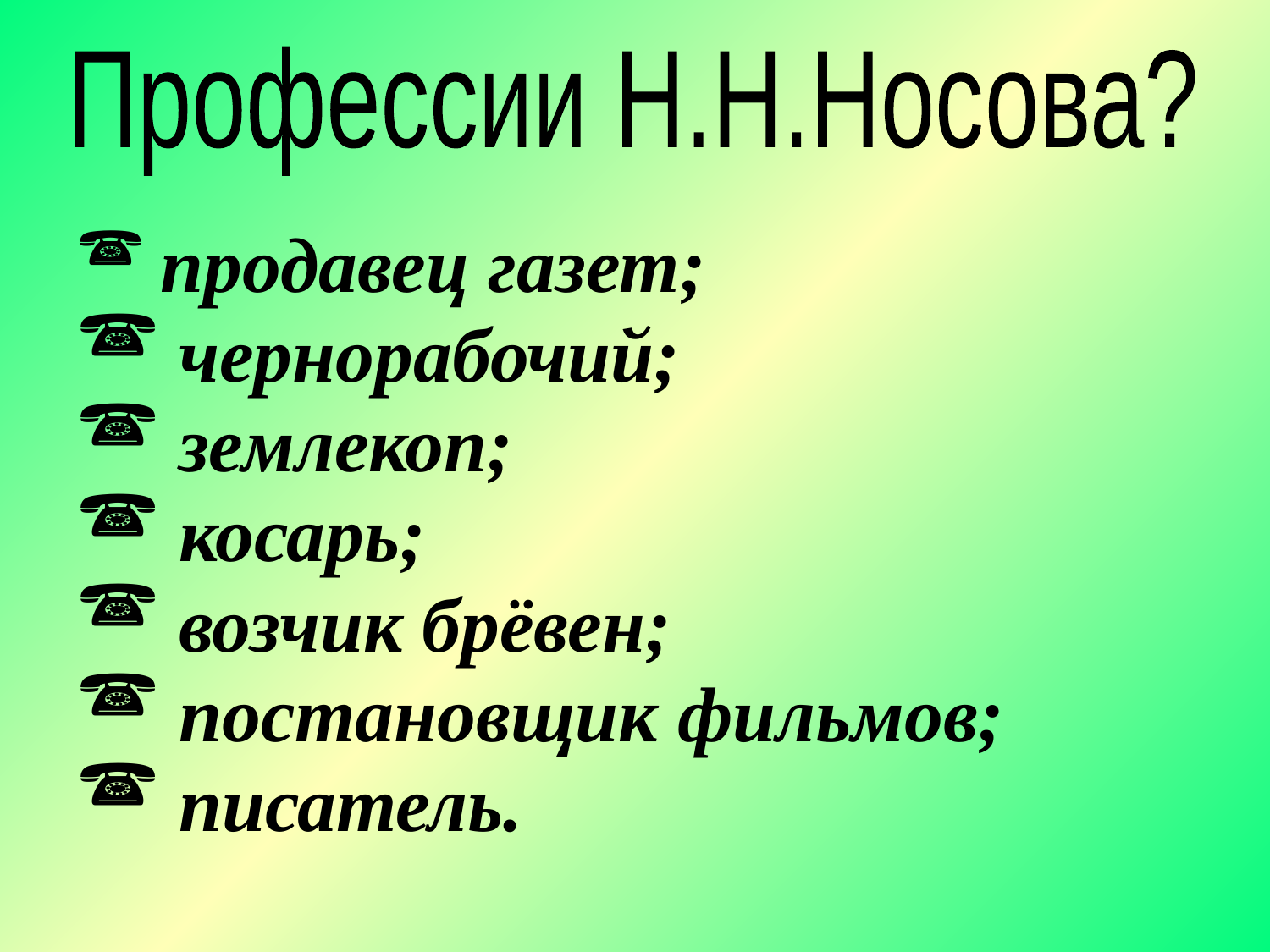

Профессии Н.Н.Носова?
 продавец газет;
 чернорабочий;
 землекоп;
 косарь;
 возчик брёвен;
 постановщик фильмов;
 писатель.